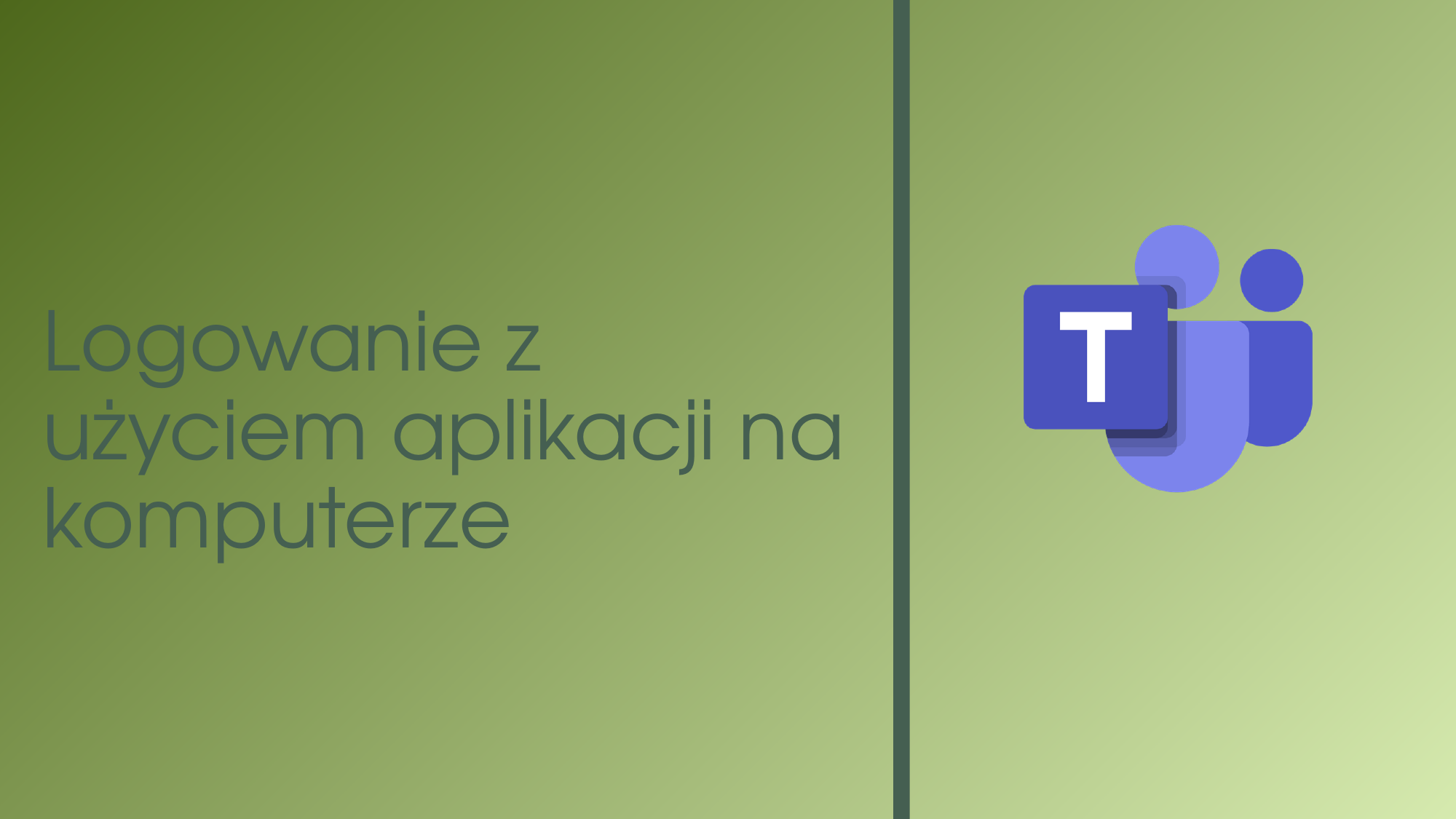

# Logowanie z użyciem aplikacji na komputerze